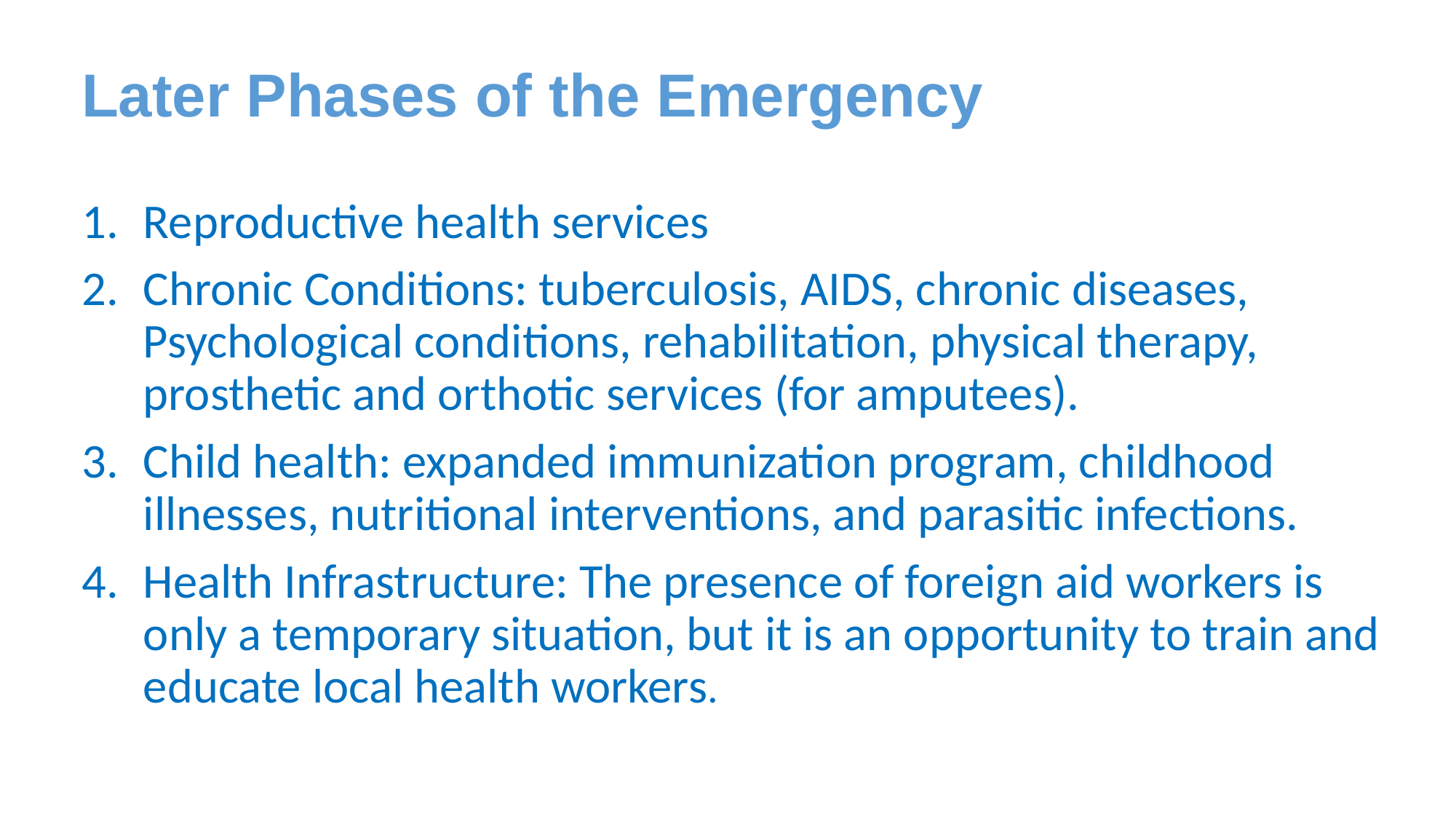

# Later Phases of the Emergency
Reproductive health services
Chronic Conditions: tuberculosis, AIDS, chronic diseases, Psychological conditions, rehabilitation, physical therapy, prosthetic and orthotic services (for amputees).
Child health: expanded immunization program, childhood illnesses, nutritional interventions, and parasitic infections.
Health Infrastructure: The presence of foreign aid workers is only a temporary situation, but it is an opportunity to train and educate local health workers.